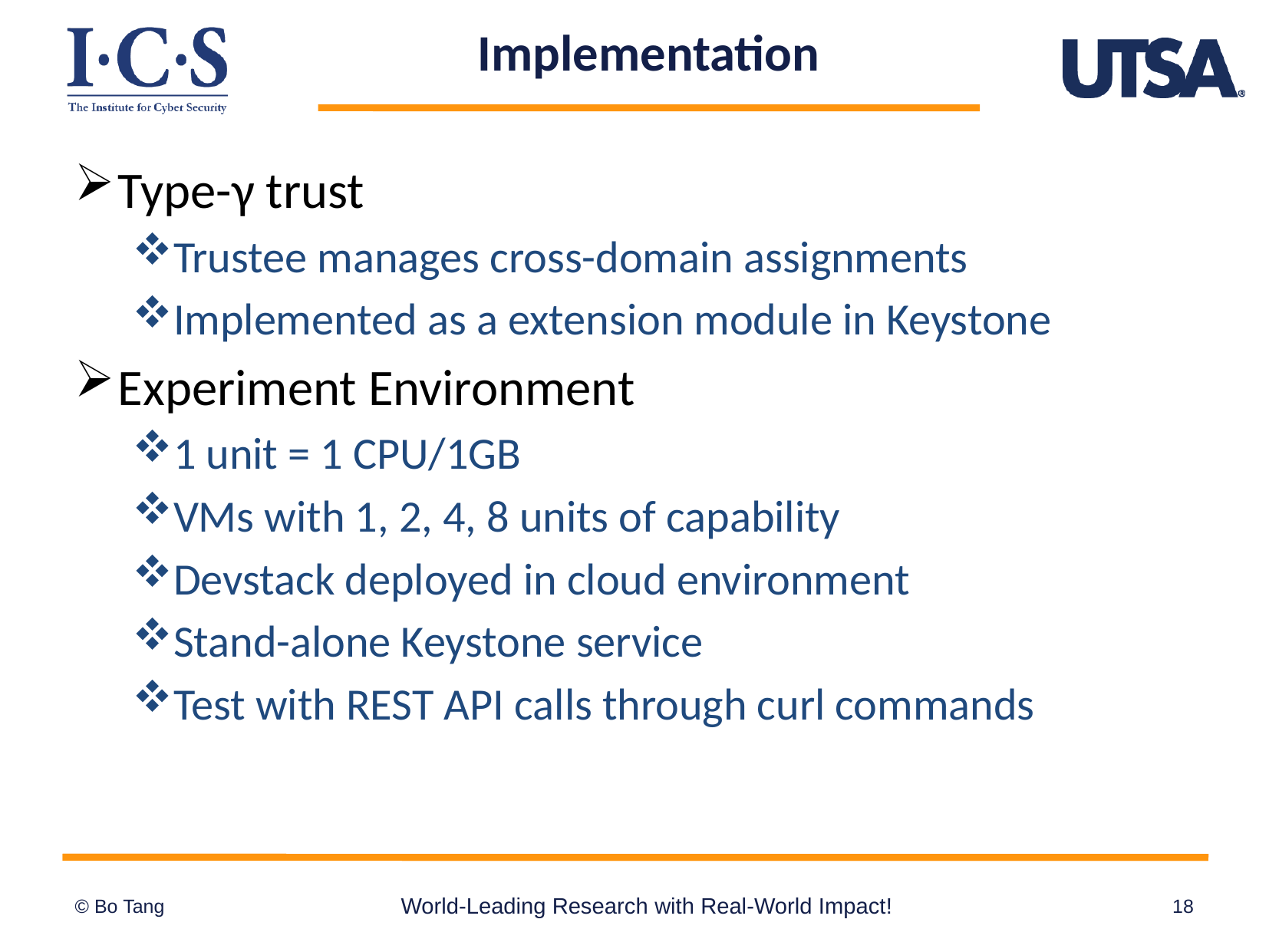

# Implementation
Type-γ trust
Trustee manages cross-domain assignments
Implemented as a extension module in Keystone
Experiment Environment
1 unit = 1 CPU/1GB
VMs with 1, 2, 4, 8 units of capability
Devstack deployed in cloud environment
Stand-alone Keystone service
Test with REST API calls through curl commands

World-Leading Research with Real-World Impact!
18
© Bo Tang